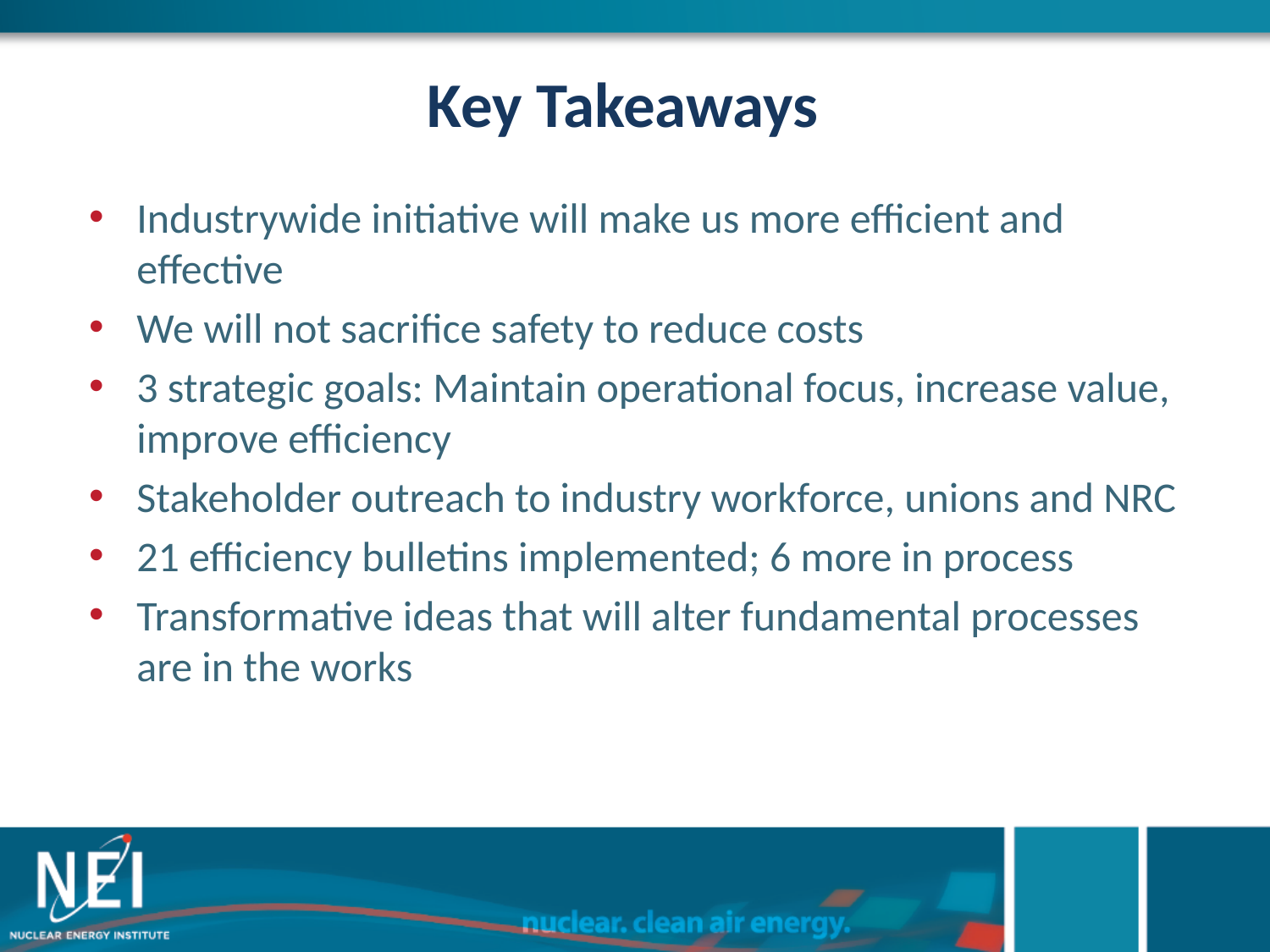

# Key Takeaways
Industrywide initiative will make us more efficient and effective
We will not sacrifice safety to reduce costs
3 strategic goals: Maintain operational focus, increase value, improve efficiency
Stakeholder outreach to industry workforce, unions and NRC
21 efficiency bulletins implemented; 6 more in process
Transformative ideas that will alter fundamental processes are in the works